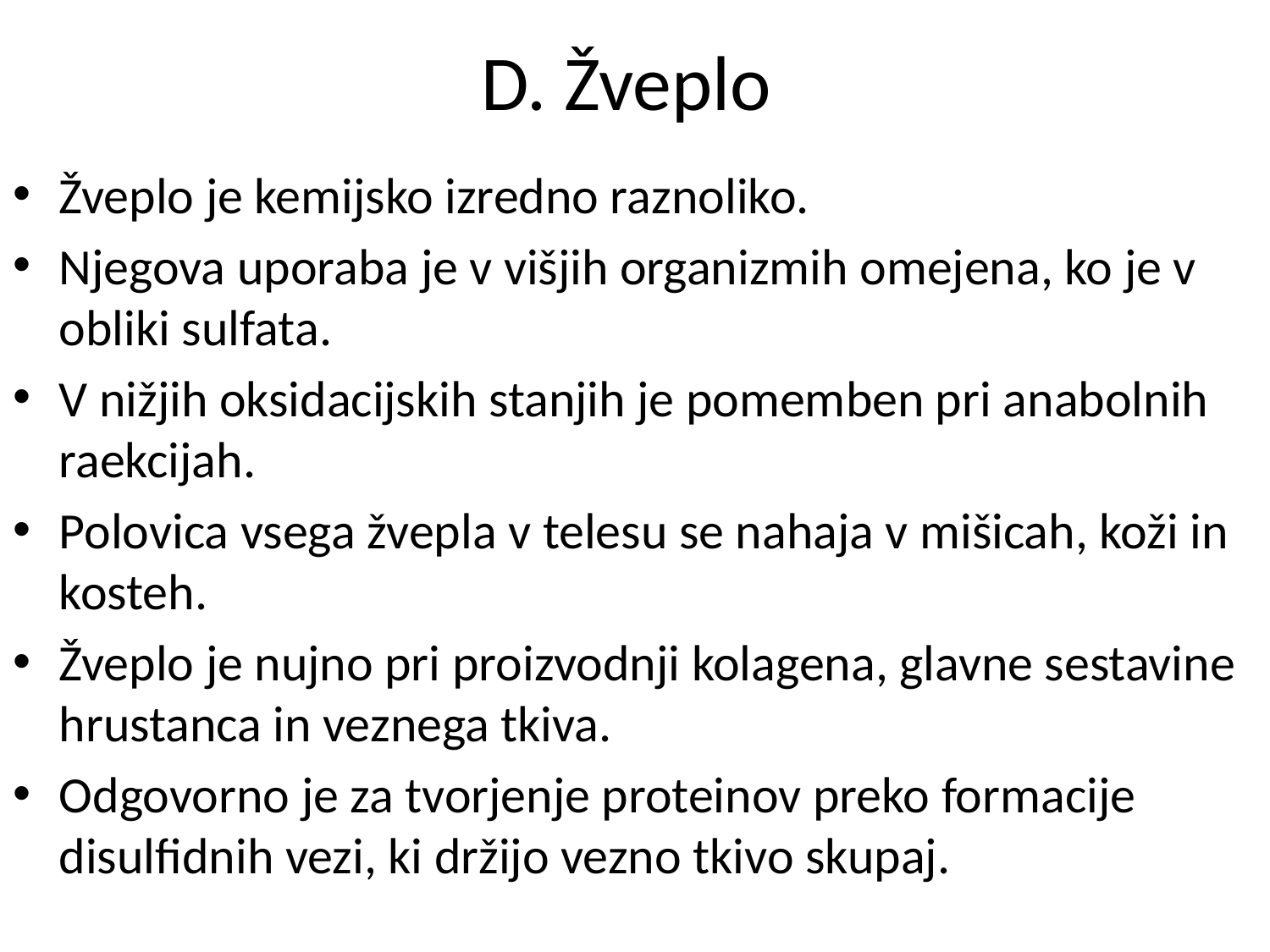

# D. Žveplo
Žveplo je kemijsko izredno raznoliko.
Njegova uporaba je v višjih organizmih omejena, ko je v obliki sulfata.
V nižjih oksidacijskih stanjih je pomemben pri anabolnih raekcijah.
Polovica vsega žvepla v telesu se nahaja v mišicah, koži in kosteh.
Žveplo je nujno pri proizvodnji kolagena, glavne sestavine hrustanca in veznega tkiva.
Odgovorno je za tvorjenje proteinov preko formacije disulfidnih vezi, ki držijo vezno tkivo skupaj.